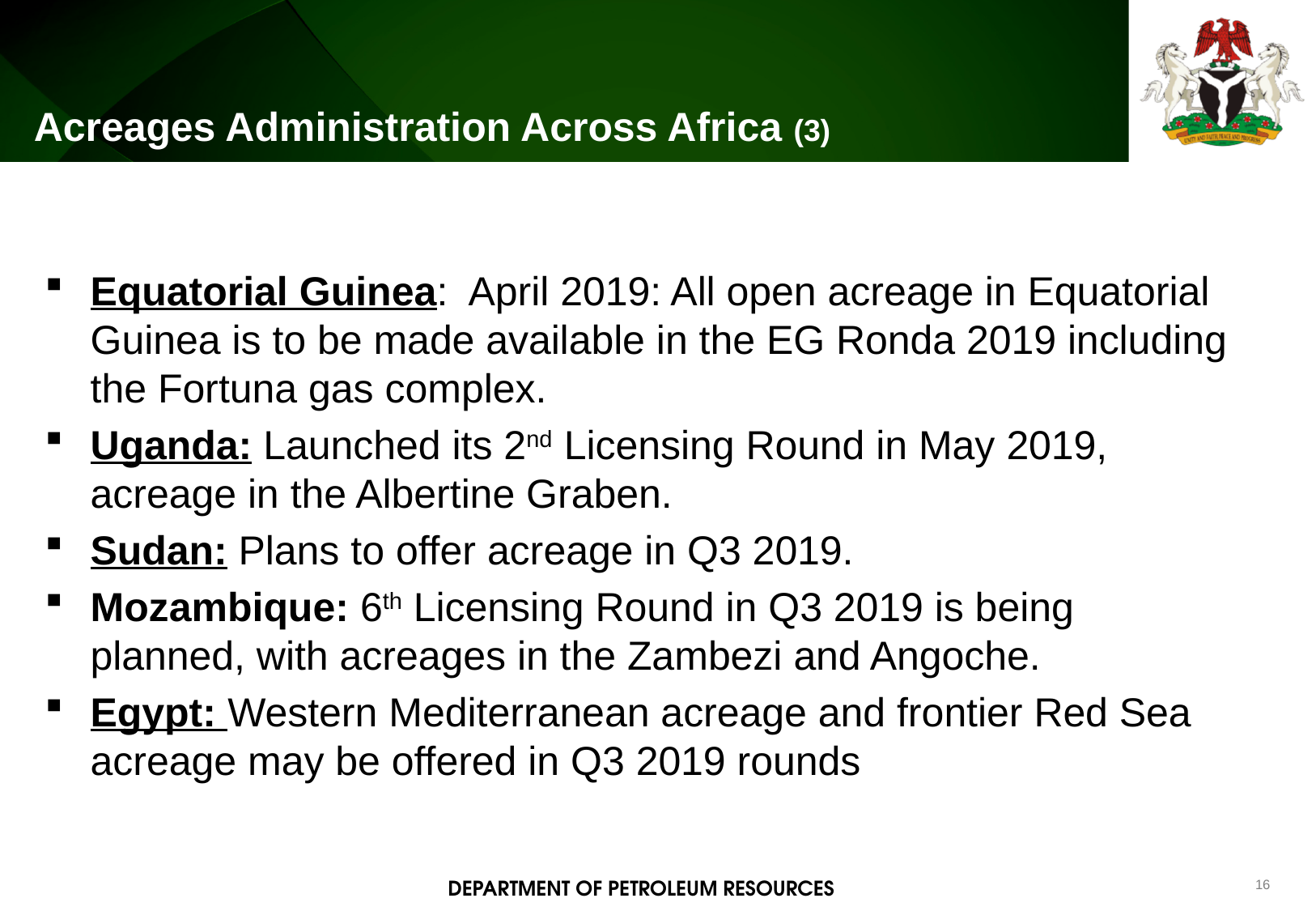

# Acreages Administration Across Africa (3)

Equatorial Guinea:  April 2019: All open acreage in Equatorial Guinea is to be made available in the EG Ronda 2019 including the Fortuna gas complex.
Uganda: Launched its 2nd Licensing Round in May 2019, acreage in the Albertine Graben.
Sudan: Plans to offer acreage in Q3 2019.
Mozambique: 6th Licensing Round in Q3 2019 is being planned, with acreages in the Zambezi and Angoche.
Egypt: Western Mediterranean acreage and frontier Red Sea acreage may be offered in Q3 2019 rounds

16